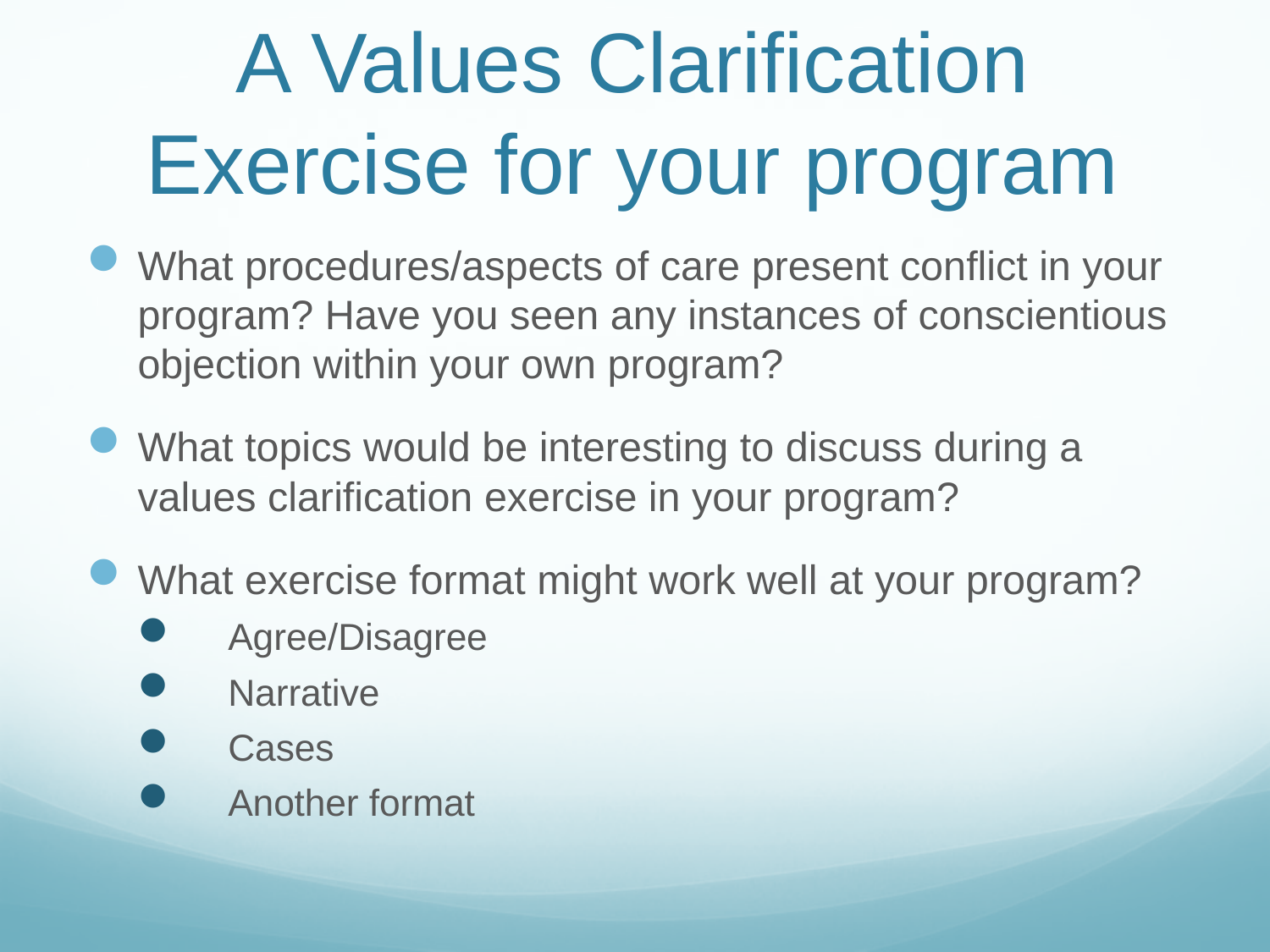

# A Values Clarification Exercise for your program
What procedures/aspects of care present conflict in your program? Have you seen any instances of conscientious objection within your own program?
What topics would be interesting to discuss during a values clarification exercise in your program?
What exercise format might work well at your program?
    Agree/Disagree
    Narrative
    Cases
    Another format